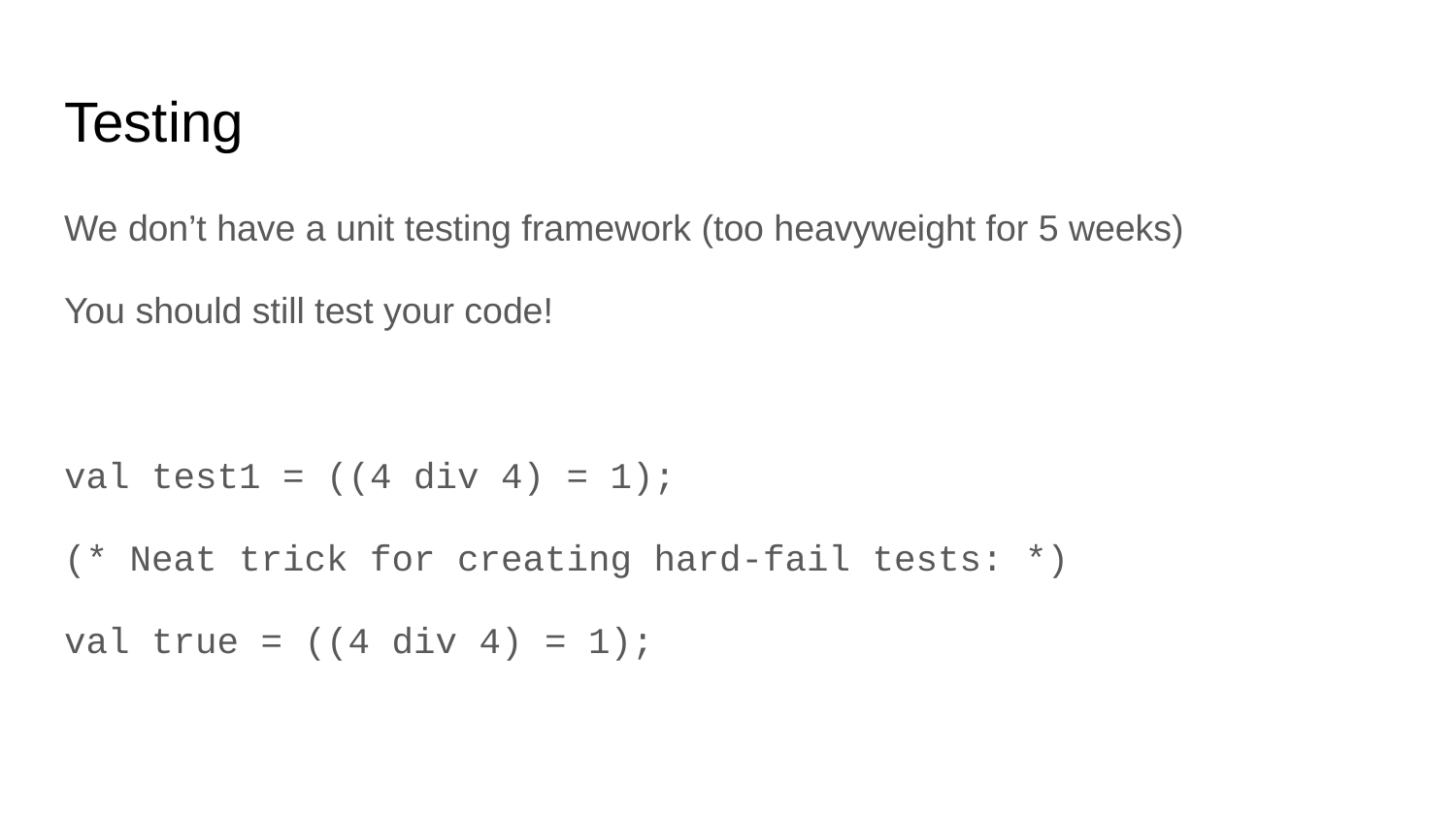

# Testing
We don’t have a unit testing framework (too heavyweight for 5 weeks)
You should still test your code!

val test1 = ((4 div 4) = 1);
(* Neat trick for creating hard-fail tests: *)
val true = ((4 div 4) = 1);